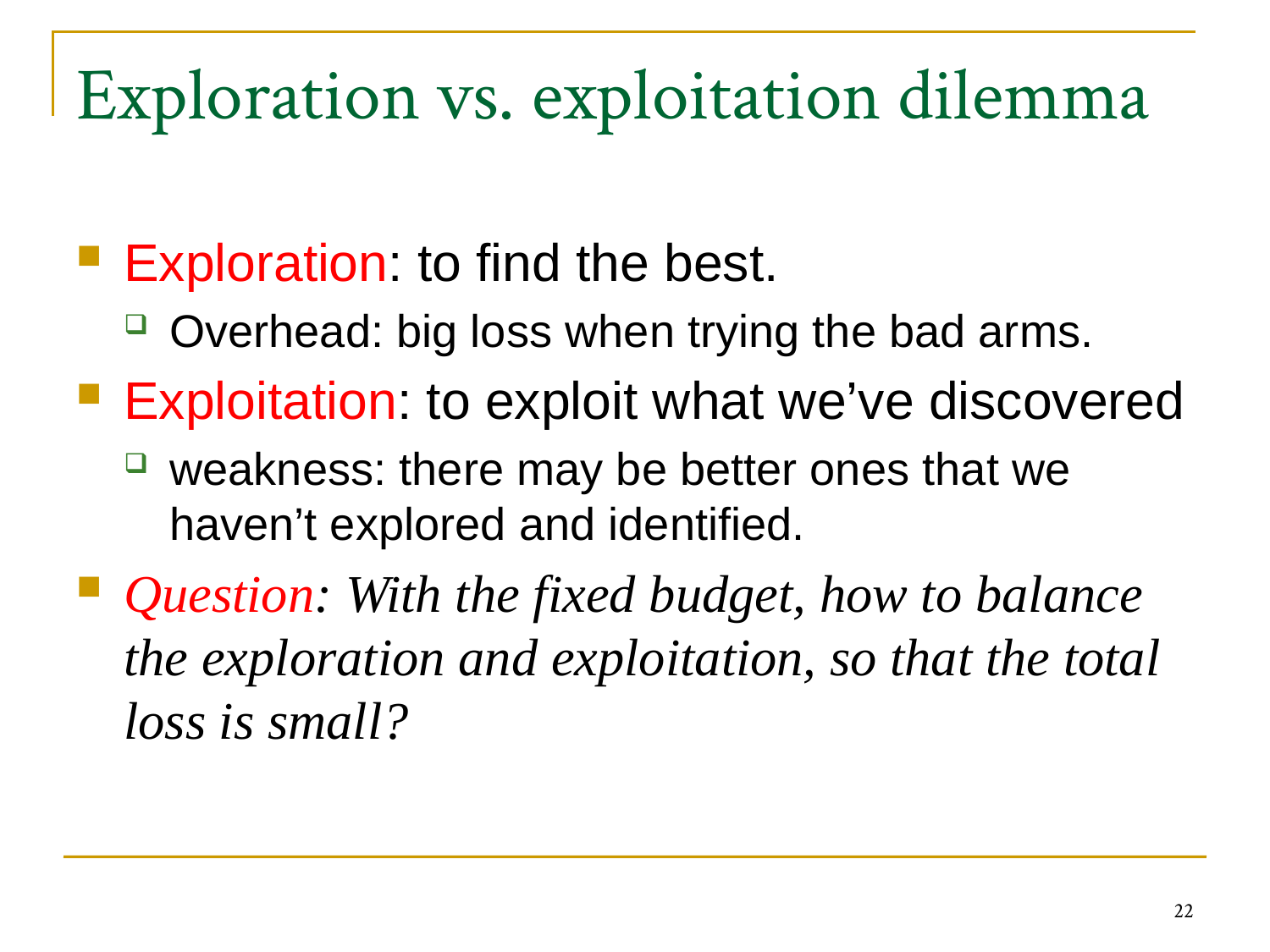

# Exploration vs. exploitation dilemma
Exploration: to find the best.
Overhead: big loss when trying the bad arms.
Exploitation: to exploit what we’ve discovered
weakness: there may be better ones that we haven’t explored and identified.
Question: With the fixed budget, how to balance the exploration and exploitation, so that the total loss is small?
22